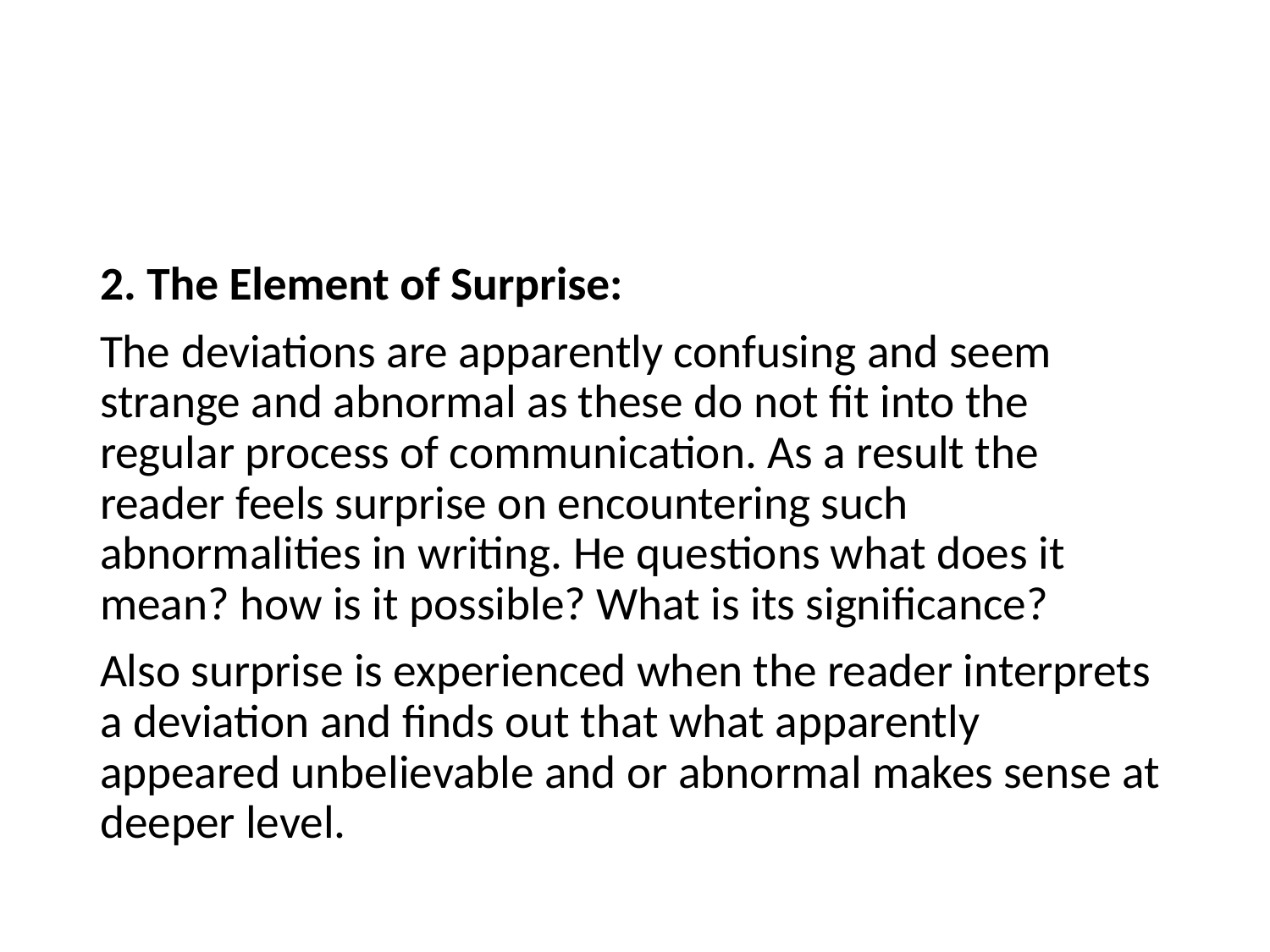

#
2. The Element of Surprise:
The deviations are apparently confusing and seem strange and abnormal as these do not fit into the regular process of communication. As a result the reader feels surprise on encountering such abnormalities in writing. He questions what does it mean? how is it possible? What is its significance?
Also surprise is experienced when the reader interprets a deviation and finds out that what apparently appeared unbelievable and or abnormal makes sense at deeper level.